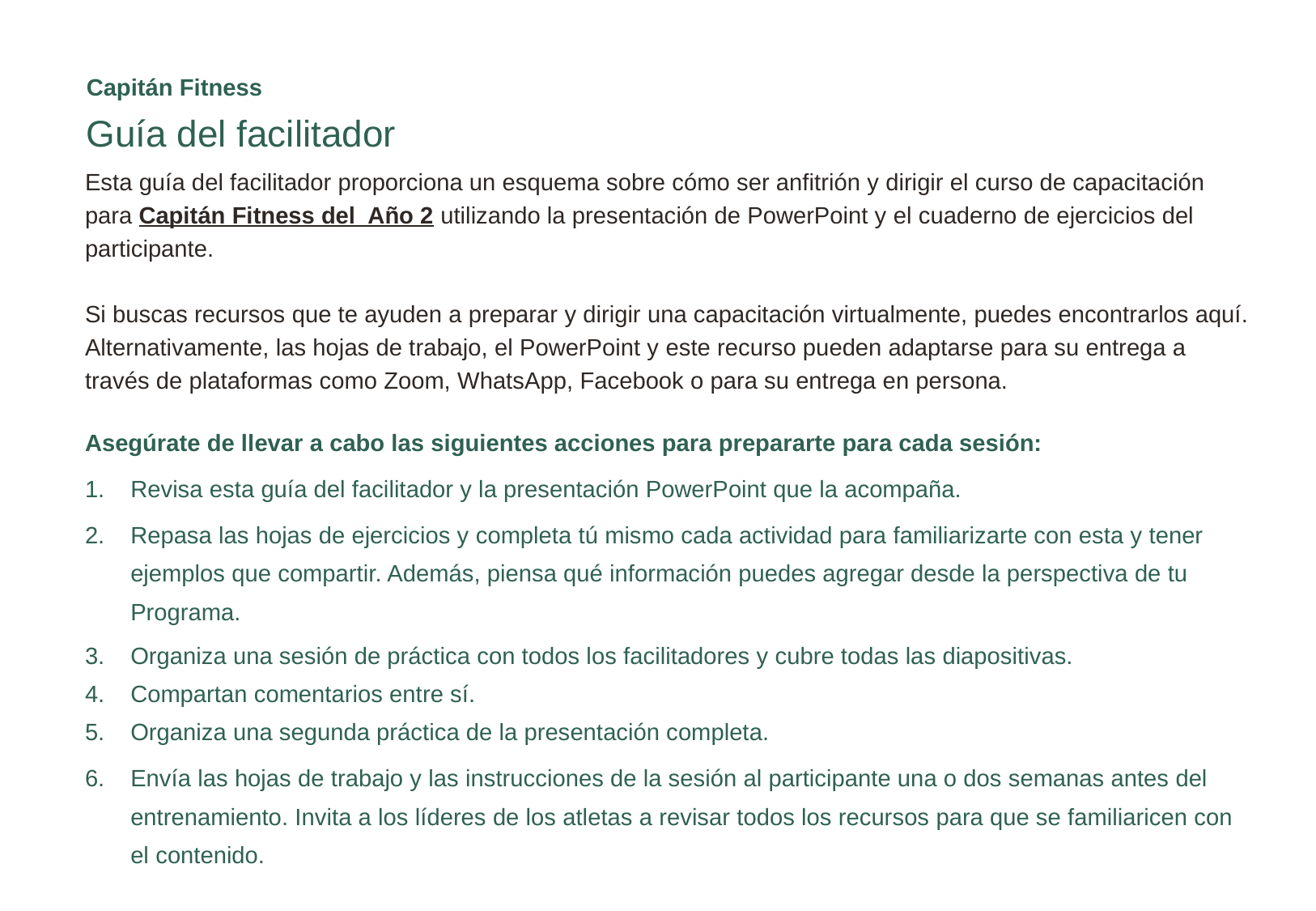

Capitán Fitness
Guía del facilitador
Esta guía del facilitador proporciona un esquema sobre cómo ser anfitrión y dirigir el curso de capacitación para Capitán Fitness del  Año 2 utilizando la presentación de PowerPoint y el cuaderno de ejercicios del participante.
Si buscas recursos que te ayuden a preparar y dirigir una capacitación virtualmente, puedes encontrarlos aquí.
Alternativamente, las hojas de trabajo, el PowerPoint y este recurso pueden adaptarse para su entrega a través de plataformas como Zoom, WhatsApp, Facebook o para su entrega en persona.
Asegúrate de llevar a cabo las siguientes acciones para prepararte para cada sesión:
Revisa esta guía del facilitador y la presentación PowerPoint que la acompaña.
Repasa las hojas de ejercicios y completa tú mismo cada actividad para familiarizarte con esta y tener ejemplos que compartir. Además, piensa qué información puedes agregar desde la perspectiva de tu Programa.
Organiza una sesión de práctica con todos los facilitadores y cubre todas las diapositivas.
Compartan comentarios entre sí.
Organiza una segunda práctica de la presentación completa.
Envía las hojas de trabajo y las instrucciones de la sesión al participante una o dos semanas antes del entrenamiento. Invita a los líderes de los atletas a revisar todos los recursos para que se familiaricen con el contenido.